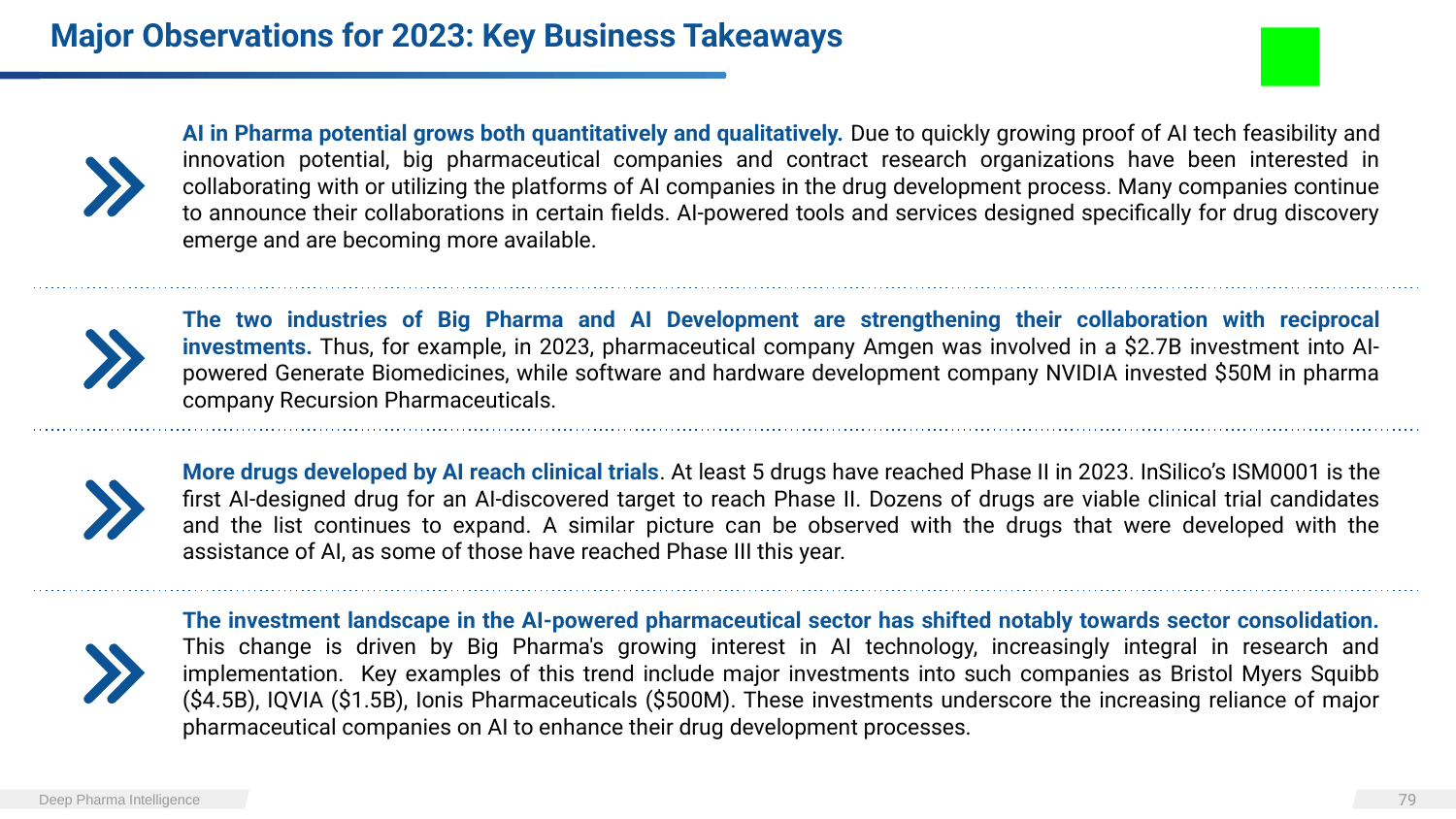

# Major Observations for 2023: Key Business Takeaways

AI in Pharma potential grows both quantitatively and qualitatively. Due to quickly growing proof of AI tech feasibility and innovation potential, big pharmaceutical companies and contract research organizations have been interested in collaborating with or utilizing the platforms of AI companies in the drug development process. Many companies continue to announce their collaborations in certain fields. AI-powered tools and services designed specifically for drug discovery emerge and are becoming more available.

The two industries of Big Pharma and AI Development are strengthening their collaboration with reciprocal investments. Thus, for example, in 2023, pharmaceutical company Amgen was involved in a $2.7B investment into AI-powered Generate Biomedicines, while software and hardware development company NVIDIA invested $50M in pharma company Recursion Pharmaceuticals.
The pharmaceutical AI business is “heating up”, becoming a profitable area for expert biotech investors as well as investor groups looking to diversify their portfolios with high-risk/high-reward firms. A growing number of proof-of-concept breakthroughs confirm that AI technology has matured enough to provide tangible value to pharma and contract research organizations (CROs).

More drugs developed by AI reach clinical trials. At least 5 drugs have reached Phase II in 2023. InSilico’s ISM0001 is the first AI-designed drug for an AI-discovered target to reach Phase II. Dozens of drugs are viable clinical trial candidates and the list continues to expand. A similar picture can be observed with the drugs that were developed with the assistance of AI, as some of those have reached Phase III this year.

The investment landscape in the AI-powered pharmaceutical sector has shifted notably towards sector consolidation. This change is driven by Big Pharma's growing interest in AI technology, increasingly integral in research and implementation.  Key examples of this trend include major investments into such companies as Bristol Myers Squibb ($4.5B), IQVIA ($1.5B), Ionis Pharmaceuticals ($500M). These investments underscore the increasing reliance of major pharmaceutical companies on AI to enhance their drug development processes.

79

Deep Pharma Intelligence